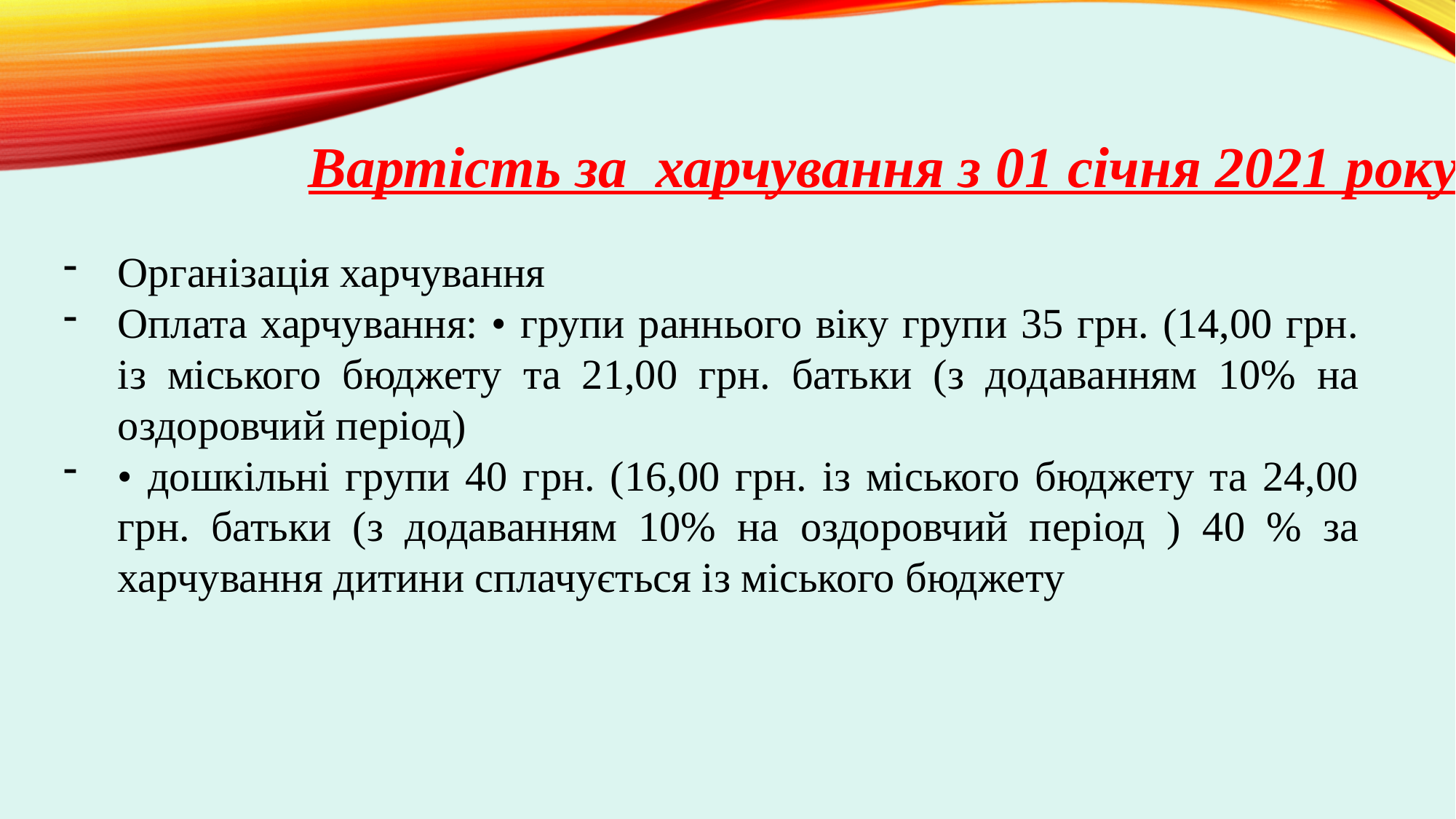

Вартість за  харчування з 01 січня 2021 року

Організація харчування
Оплата харчування: • групи раннього віку групи 35 грн. (14,00 грн. із міського бюджету та 21,00 грн. батьки (з додаванням 10% на оздоровчий період)
• дошкільні групи 40 грн. (16,00 грн. із міського бюджету та 24,00 грн. батьки (з додаванням 10% на оздоровчий період ) 40 % за харчування дитини сплачується із міського бюджету